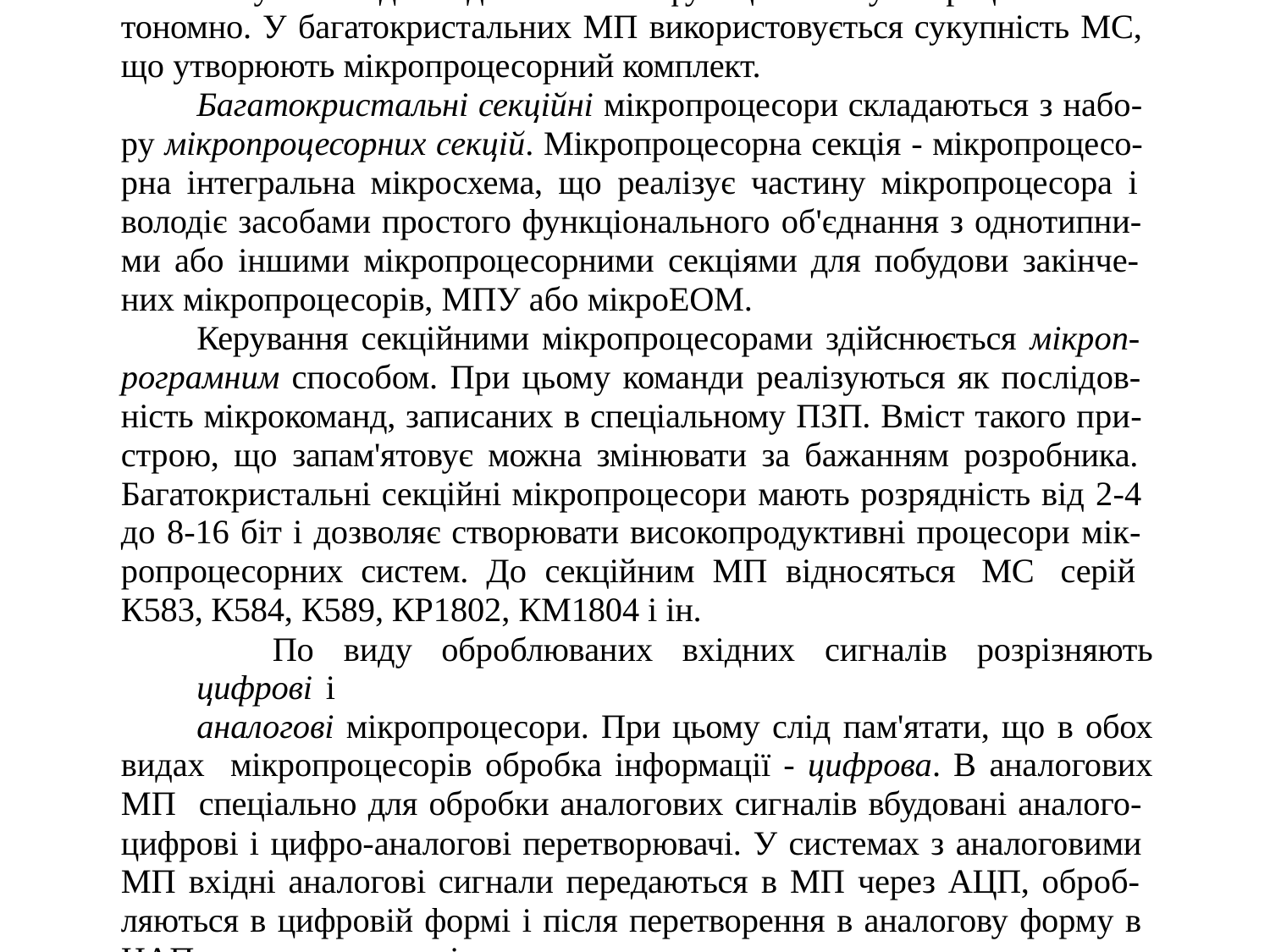

відноситься до класу однокристальних. Як приклад таких вітчизня-  них МП можна назвати мікросхеми: КР580ВМ80А, КР1821ВМ85,  КР1810ВМ86 і ін.
Багатокристальні мікропроцесори отримують шляхом розді-  лення логічної структури процесора на функціонально закінченні ча-  стини і їх реалізації у вигляді окремих ІС. Функціональна закінче-  ність ІС багатокристального мікропроцесора означає, що його части-  ни виконують заздалегідь визначені функції і можуть працювати ав-  тономно. У багатокристальних МП використовується сукупність МС,  що утворюють мікропроцесорний комплект.
Багатокристальні секційні мікропроцесори складаються з набо-  ру мікропроцесорних секцій. Мікропроцесорна секція - мікропроцесо-  рна інтегральна мікросхема, що реалізує частину мікропроцесора і  володіє засобами простого функціонального об'єднання з однотипни-  ми або іншими мікропроцесорними секціями для побудови закінче-  них мікропроцесорів, МПУ або мікроЕОМ.
Керування секційними мікропроцесорами здійснюється мікроп-  рограмним способом. При цьому команди реалізуються як послідов-  ність мікрокоманд, записаних в спеціальному ПЗП. Вміст такого при-  строю, що запам'ятовує можна змінювати за бажанням розробника.  Багатокристальні секційні мікропроцесори мають розрядність від 2-4  до 8-16 біт і дозволяє створювати високопродуктивні процесори мік-  ропроцесорних систем. До секційним МП відносяться МС серій  К583, К584, К589, КР1802, КМ1804 і ін.
По виду оброблюваних вхідних сигналів розрізняють цифрові і
аналогові мікропроцесори. При цьому слід пам'ятати, що в обох видах  мікропроцесорів обробка інформації - цифрова. В аналогових МП  спеціально для обробки аналогових сигналів вбудовані аналого-  цифрові і цифро-аналогові перетворювачі. У системах з аналоговими  МП вхідні аналогові сигнали передаються в МП через АЦП, оброб-  ляються в цифровій формі і після перетворення в аналогову форму в  ЦАП надходять на вихід.
За розрядності розрізняють мікропроцесори з фіксованою і з ро-  зрядністю слова, що можна змінювати (модульні МП). При фіксованій  розрядності найбільш поширені МП з довжиною слова 8 і 16 біт. При  модульному принципі можлива побудова 8-, 16-, 24-, 32-, 64- розряд-
них МП із секцій розрядністю 2, 4 або 8.
За способом керування МП поділяються на мікропрограмні та з
жорстким керуванням. Мікропрограмне керування характерно для